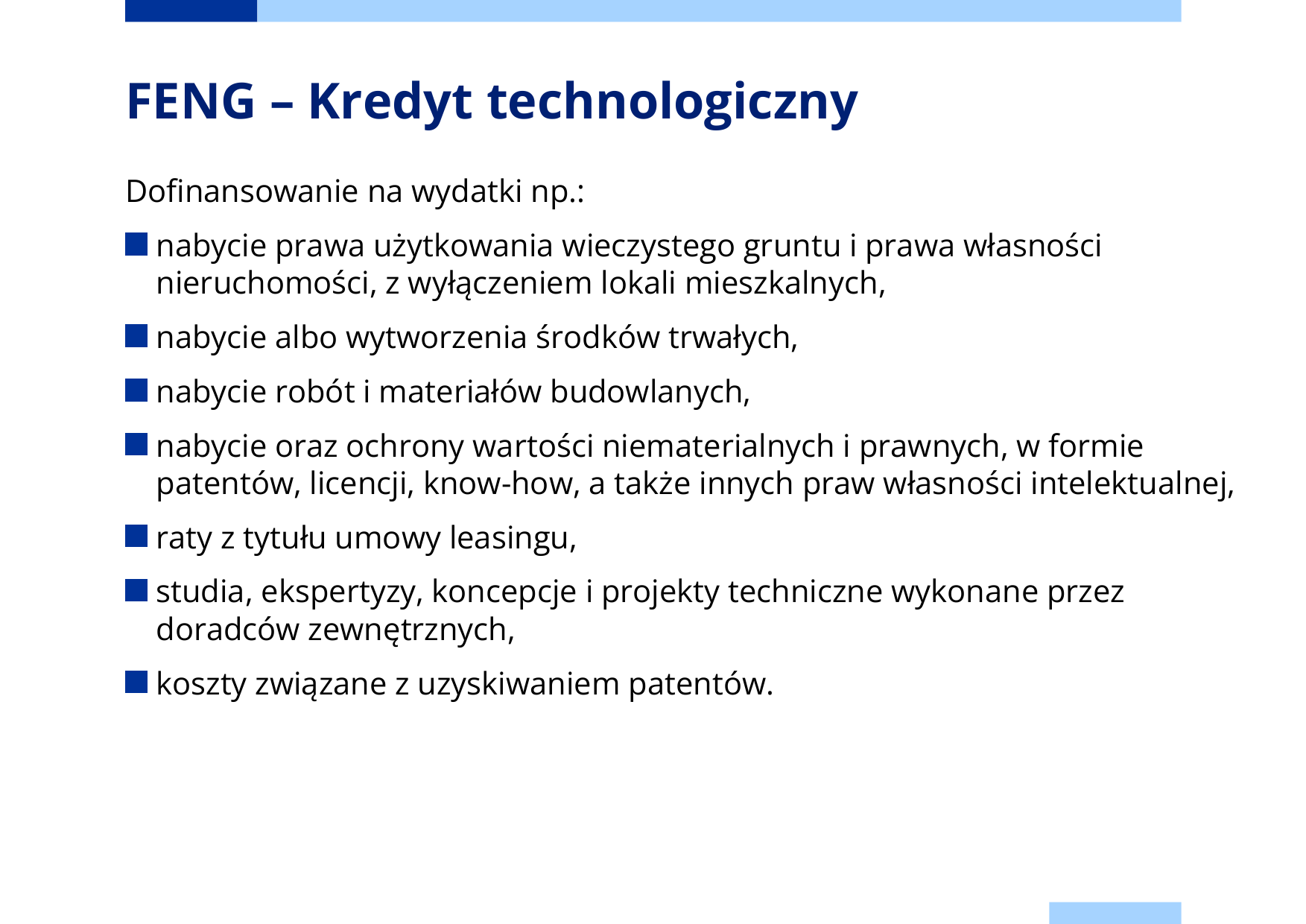

# FENG – Kredyt technologiczny
Dofinansowanie na wydatki np.:
nabycie prawa użytkowania wieczystego gruntu i prawa własności nieruchomości, z wyłączeniem lokali mieszkalnych,
nabycie albo wytworzenia środków trwałych,
nabycie robót i materiałów budowlanych,
nabycie oraz ochrony wartości niematerialnych i prawnych, w formie patentów, licencji, know-how, a także innych praw własności intelektualnej,
raty z tytułu umowy leasingu,
studia, ekspertyzy, koncepcje i projekty techniczne wykonane przez doradców zewnętrznych,
koszty związane z uzyskiwaniem patentów.